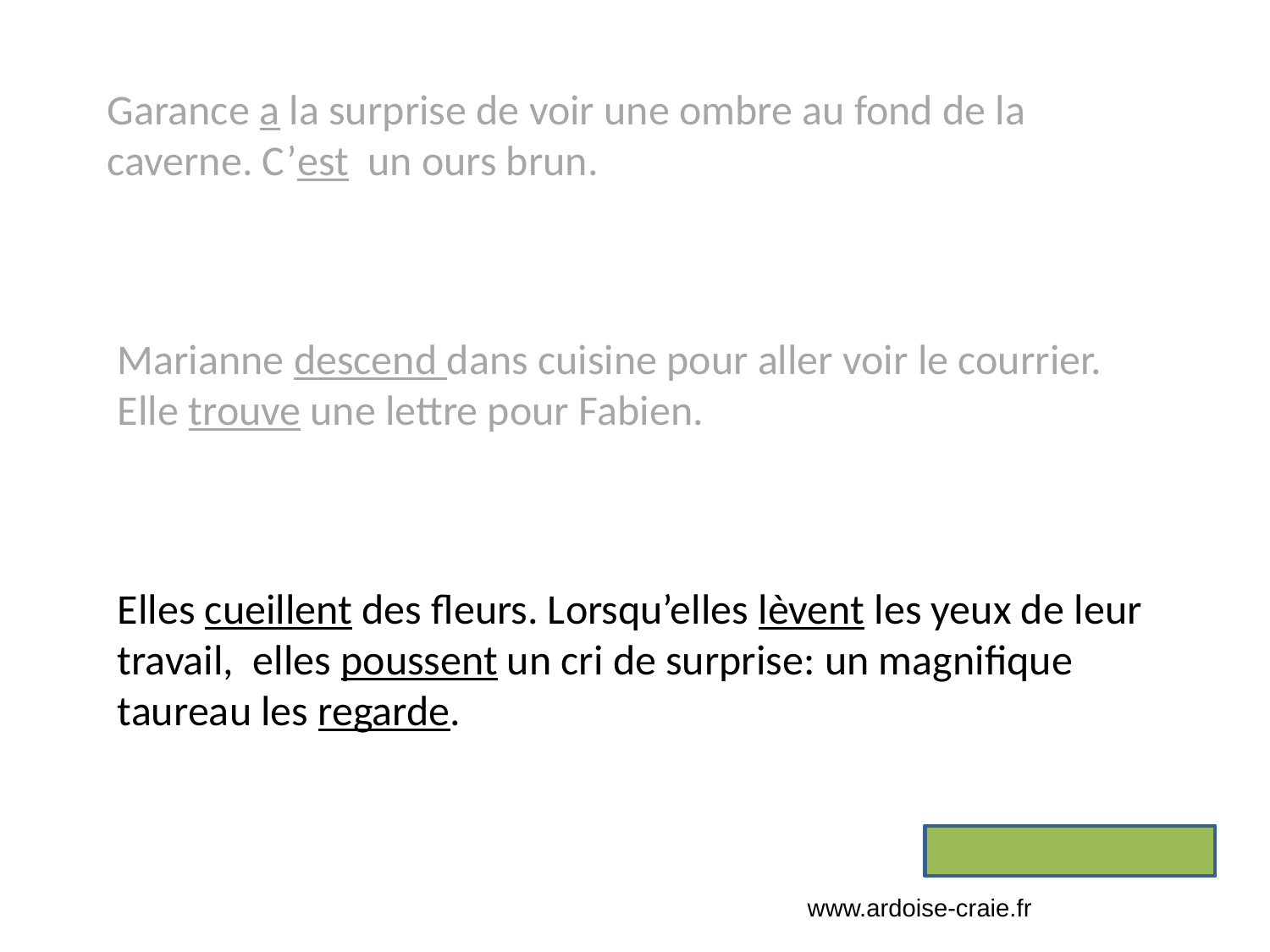

Garance a la surprise de voir une ombre au fond de la caverne. C’est  un ours brun.
Marianne descend dans cuisine pour aller voir le courrier. Elle trouve une lettre pour Fabien.
Elles cueillent des fleurs. Lorsqu’elles lèvent les yeux de leur travail,  elles poussent un cri de surprise: un magnifique taureau les regarde.

www.ardoise-craie.fr